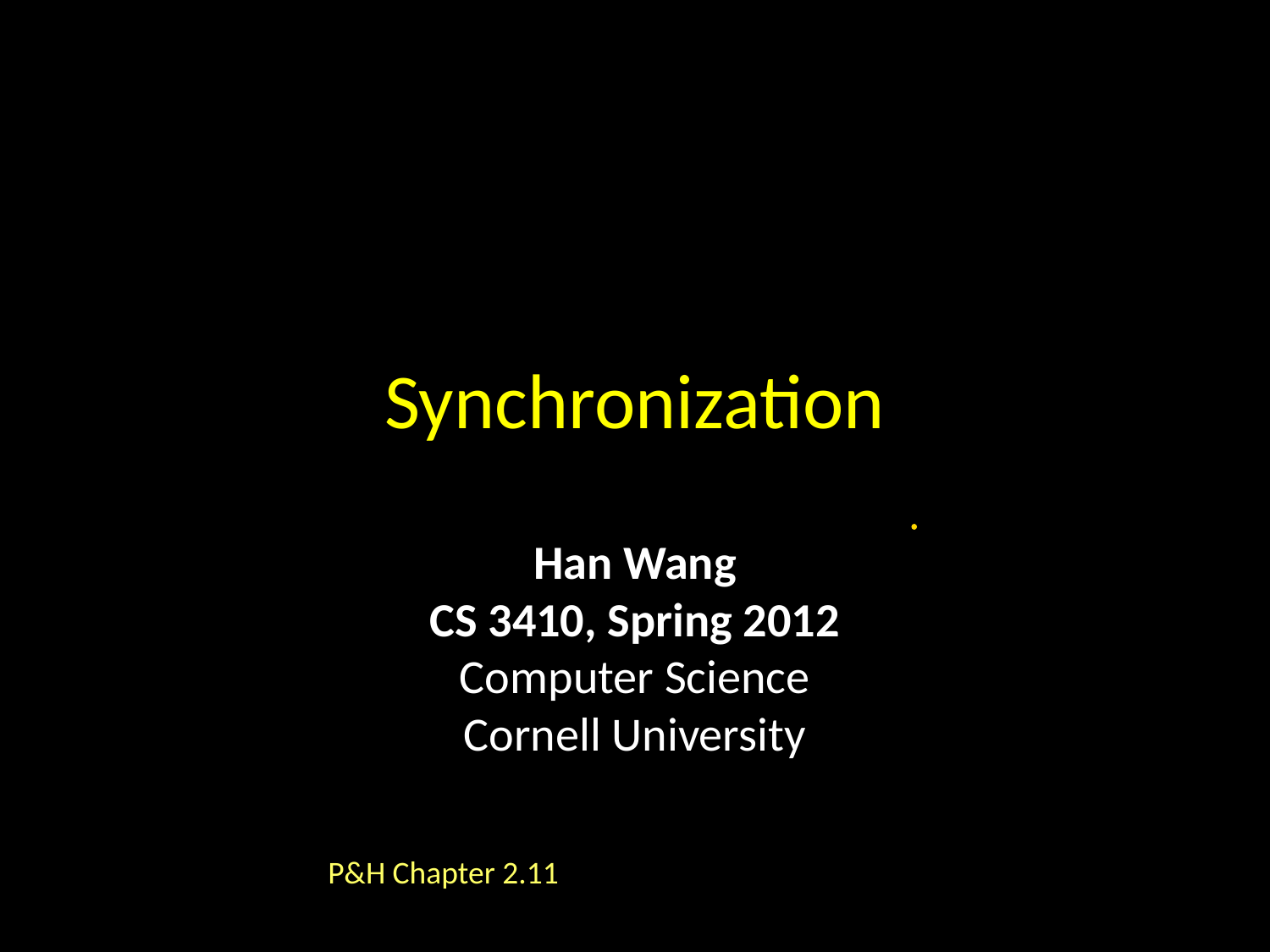

# Synchronization
Han Wang
CS 3410, Spring 2012
Computer Science
Cornell University

P&H Chapter 2.11